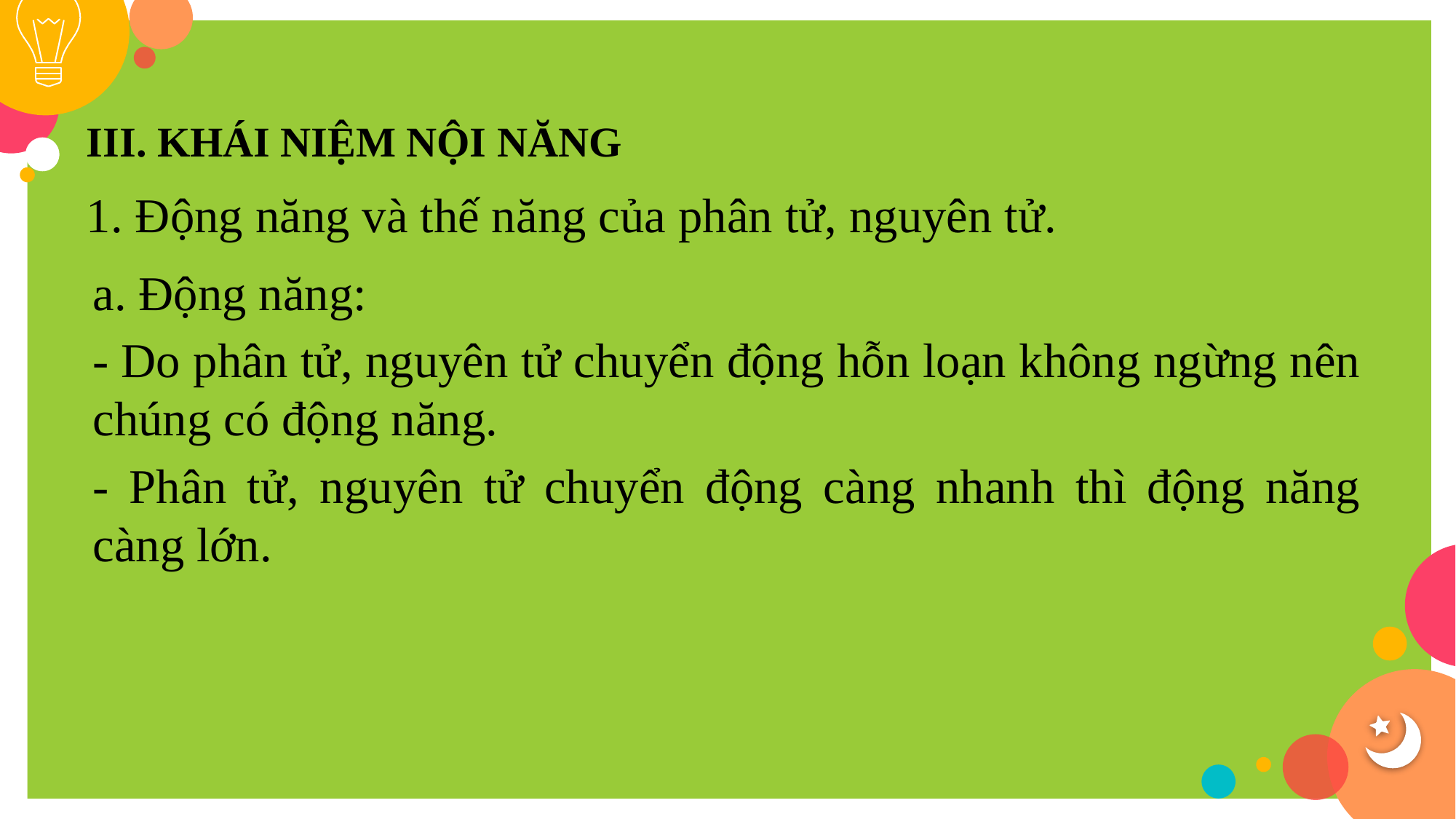

III. KHÁI NIỆM NỘI NĂNG
1. Động năng và thế năng của phân tử, nguyên tử.
a. Động năng:
- Do phân tử, nguyên tử chuyển động hỗn loạn không ngừng nên chúng có động năng.
- Phân tử, nguyên tử chuyển động càng nhanh thì động năng càng lớn.